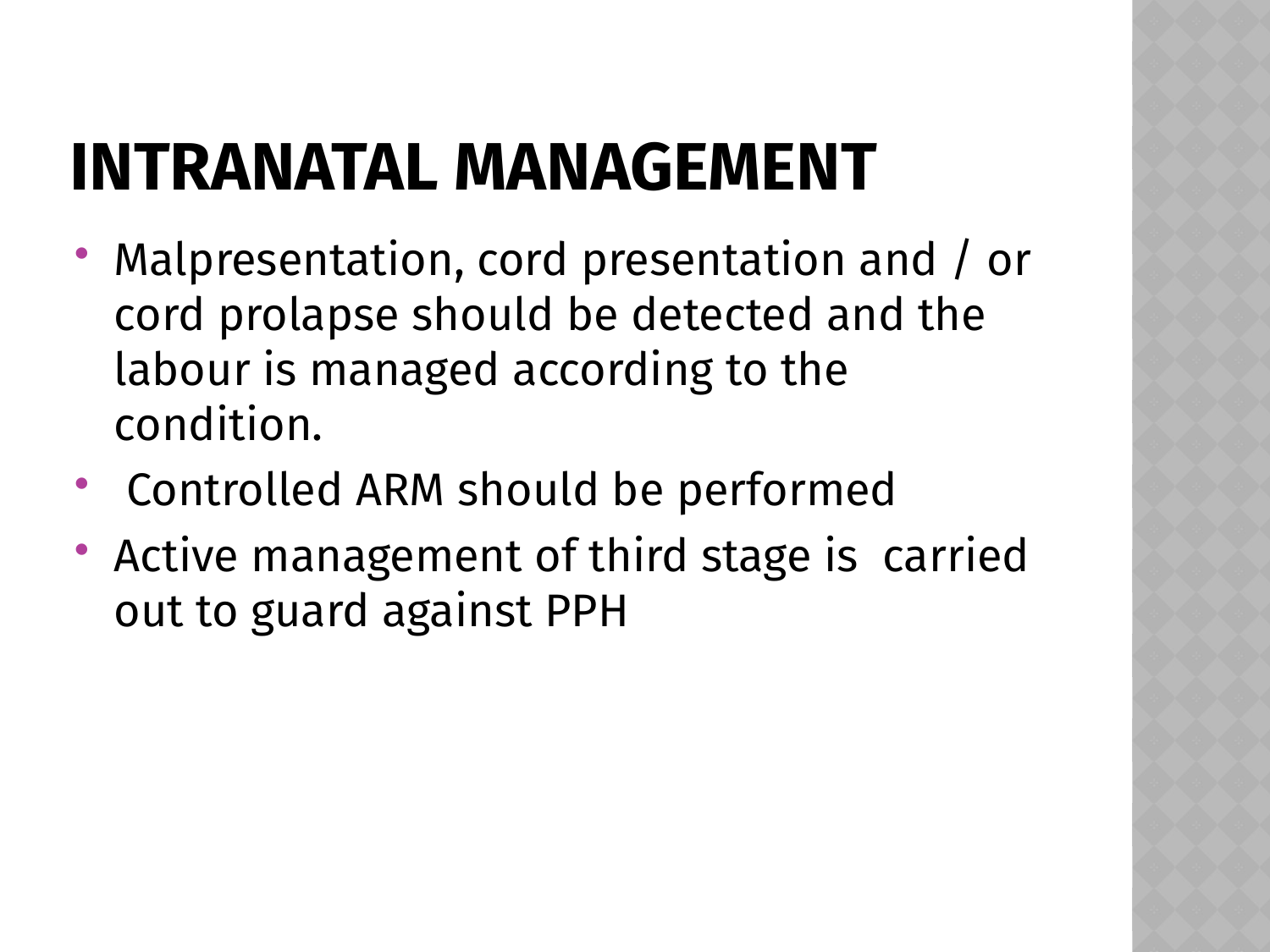

# INTRANATAL MANAGEMENT
Malpresentation, cord presentation and / or cord prolapse should be detected and the labour is managed according to the condition.
 Controlled ARM should be performed
Active management of third stage is  carried out to guard against PPH